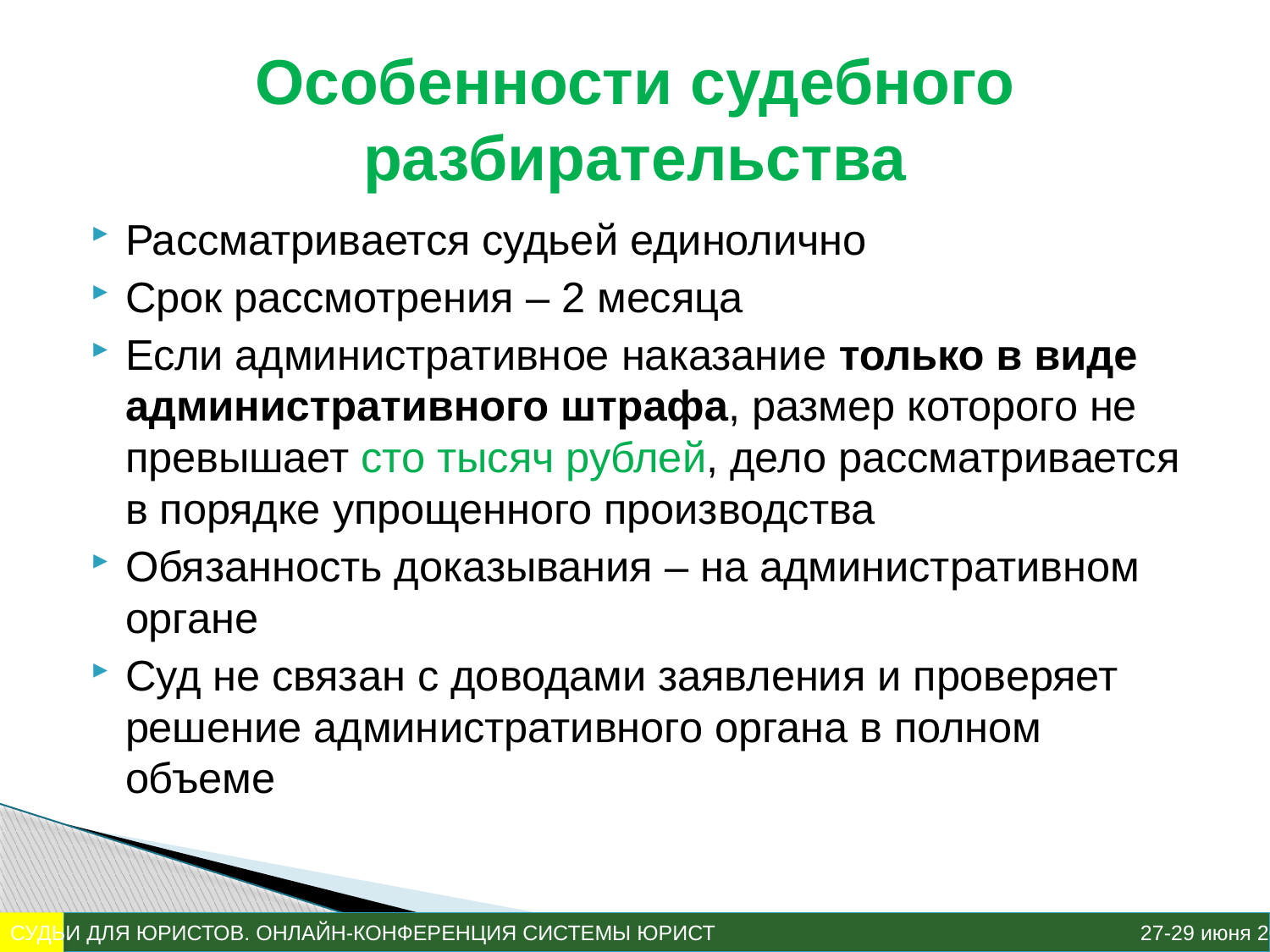

# Особенности судебного разбирательства
Рассматривается судьей единолично
Срок рассмотрения – 2 месяца
Если административное наказание только в виде административного штрафа, размер которого не превышает сто тысяч рублей, дело рассматривается в порядке упрощенного производства
Обязанность доказывания – на административном органе
Суд не связан с доводами заявления и проверяет решение административного органа в полном объеме